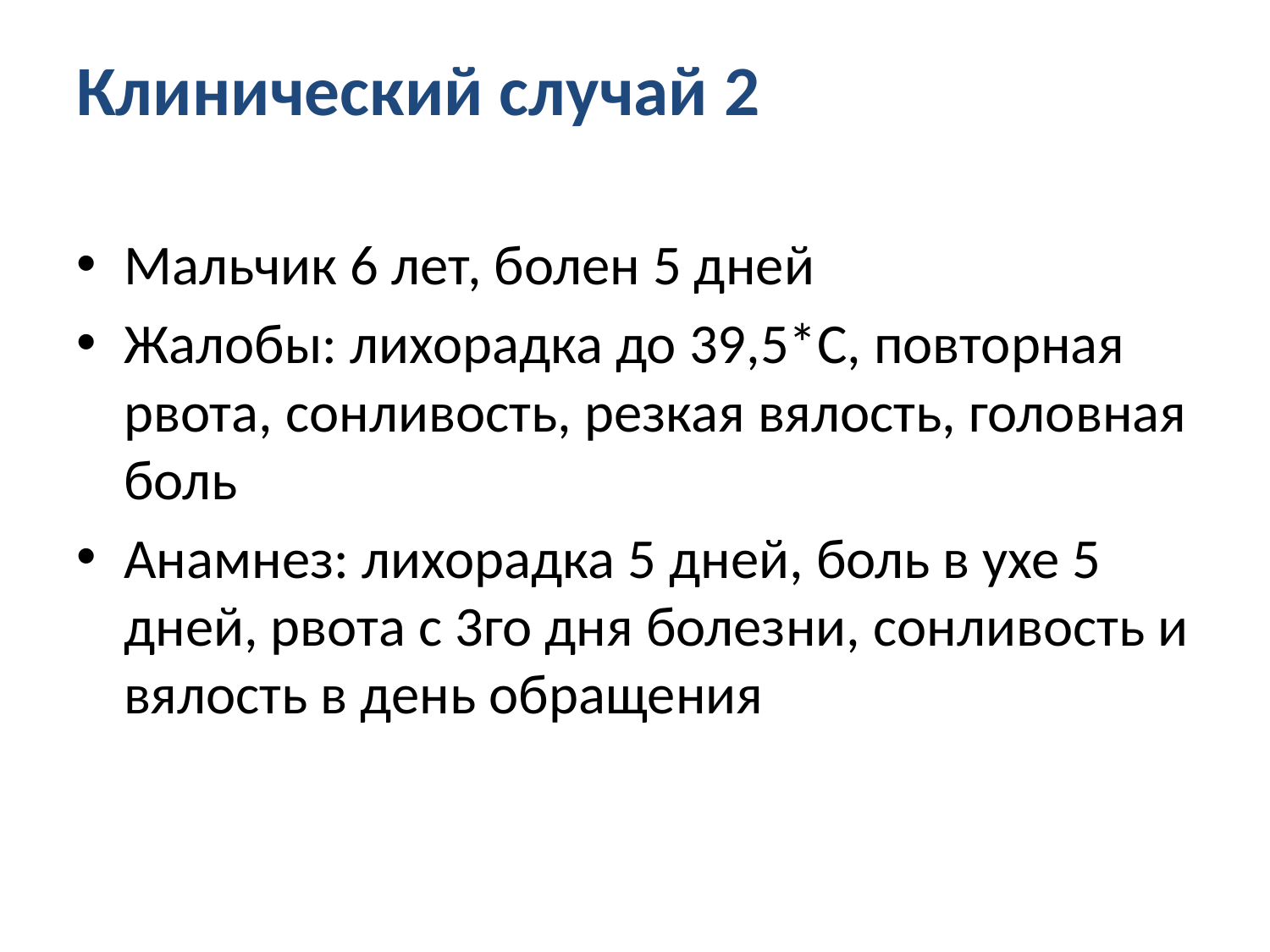

# Клинический случай 2
Мальчик 6 лет, болен 5 дней
Жалобы: лихорадка до 39,5*С, повторная рвота, сонливость, резкая вялость, головная боль
Анамнез: лихорадка 5 дней, боль в ухе 5 дней, рвота с 3го дня болезни, сонливость и вялость в день обращения